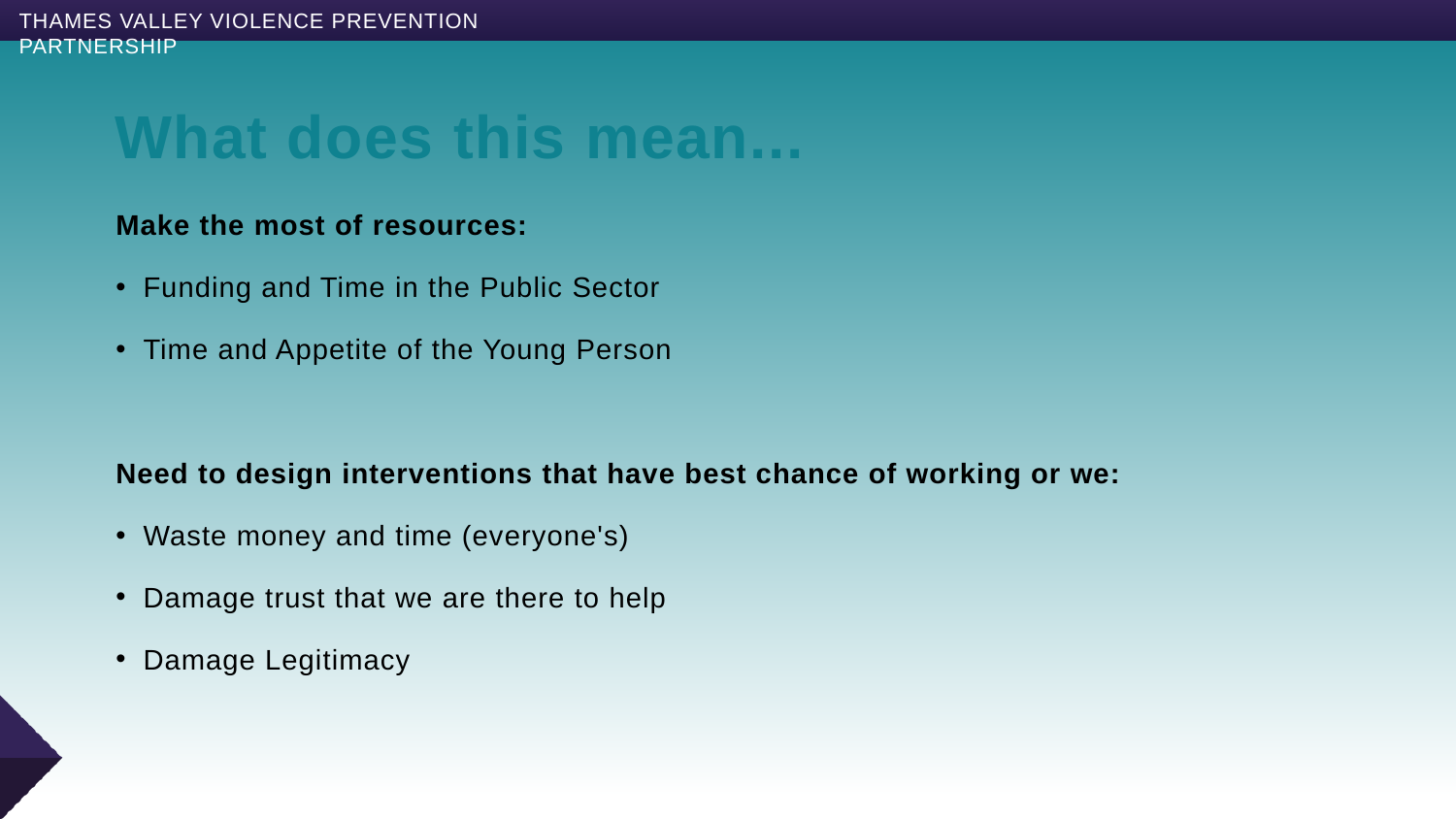

# What does this mean...
Make the most of resources:
Funding and Time in the Public Sector
Time and Appetite of the Young Person

Need to design interventions that have best chance of working or we:
Waste money and time (everyone's)
Damage trust that we are there to help
Damage Legitimacy